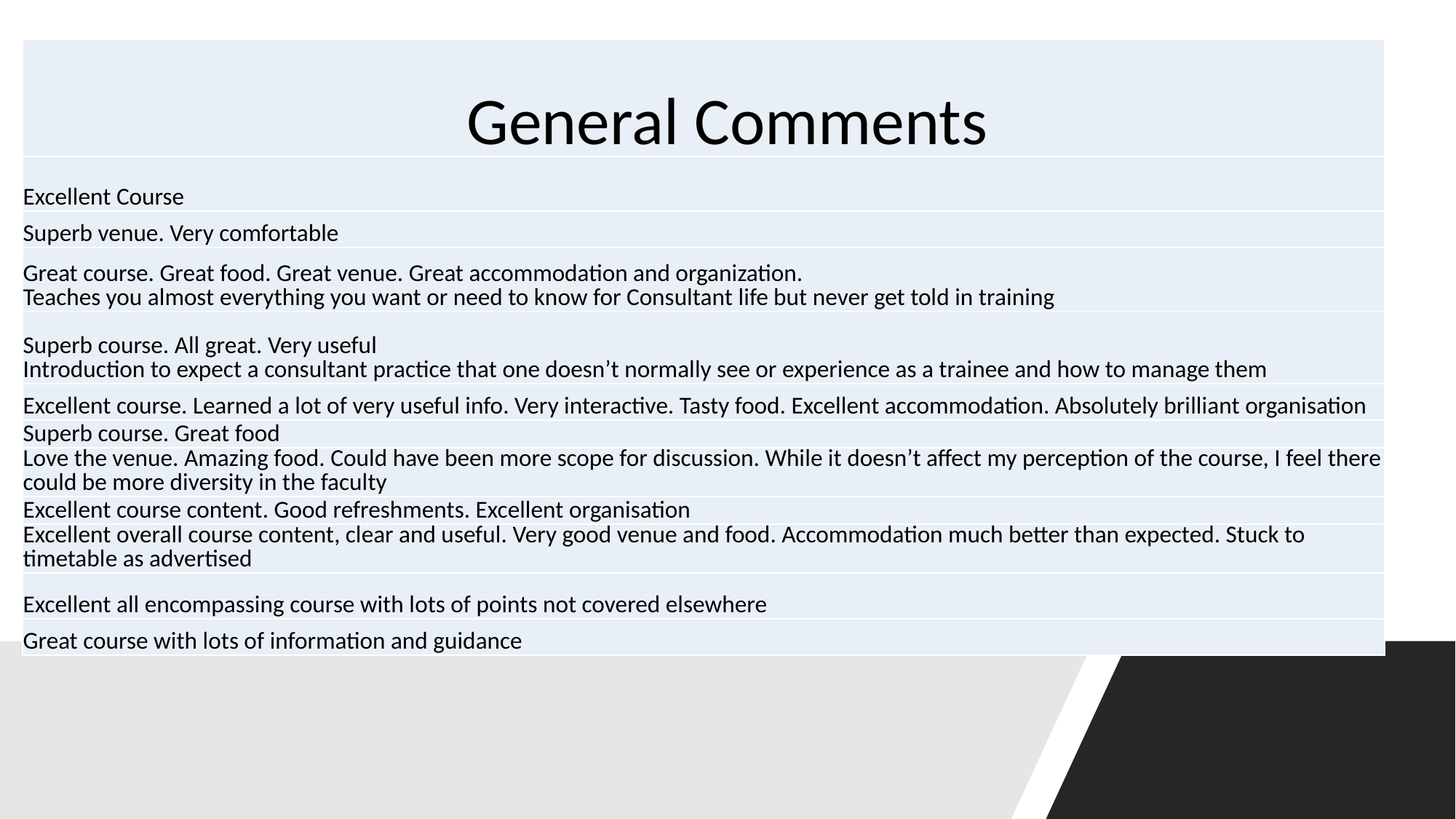

|  |
| --- |
| Excellent Course |
| Superb venue. Very comfortable |
| Great course. Great food. Great venue. Great accommodation and organization. Teaches you almost everything you want or need to know for Consultant life but never get told in training |
| Superb course. All great. Very useful Introduction to expect a consultant practice that one doesn’t normally see or experience as a trainee and how to manage them |
| Excellent course. Learned a lot of very useful info. Very interactive. Tasty food. Excellent accommodation. Absolutely brilliant organisation |
| Superb course. Great food |
| Love the venue. Amazing food. Could have been more scope for discussion. While it doesn’t affect my perception of the course, I feel there could be more diversity in the faculty |
| Excellent course content. Good refreshments. Excellent organisation |
| Excellent overall course content, clear and useful. Very good venue and food. Accommodation much better than expected. Stuck to timetable as advertised |
| Excellent all encompassing course with lots of points not covered elsewhere |
| Great course with lots of information and guidance |
# General Comments